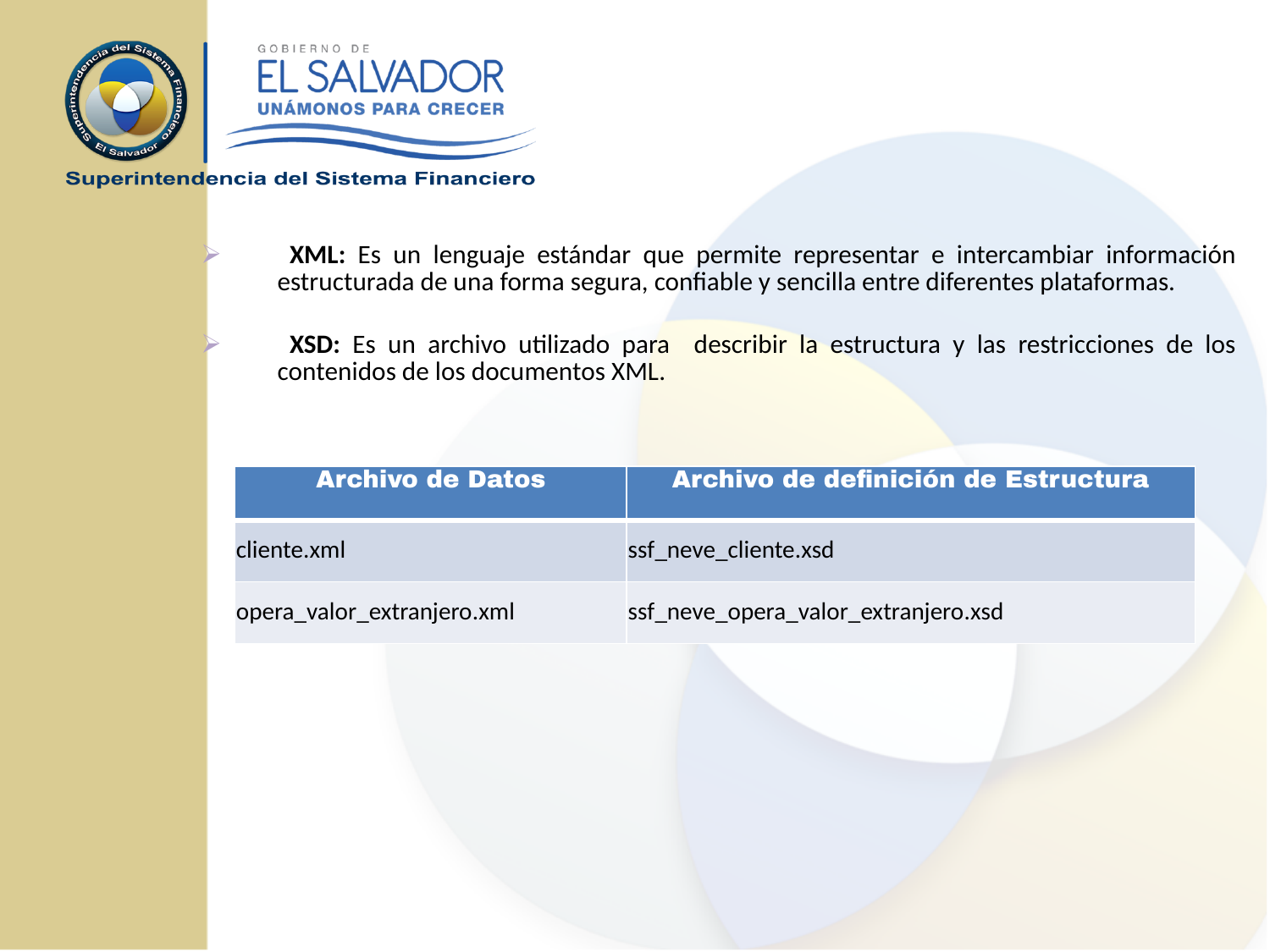

XML: Es un lenguaje estándar que permite representar e intercambiar información estructurada de una forma segura, confiable y sencilla entre diferentes plataformas.

 XSD: Es un archivo utilizado para  describir la estructura y las restricciones de los contenidos de los documentos XML.

| Archivo de Datos | Archivo de definición de Estructura |
| --- | --- |
| cliente.xml | ssf\_neve\_cliente.xsd |
| opera\_valor\_extranjero.xml | ssf\_neve\_opera\_valor\_extranjero.xsd |